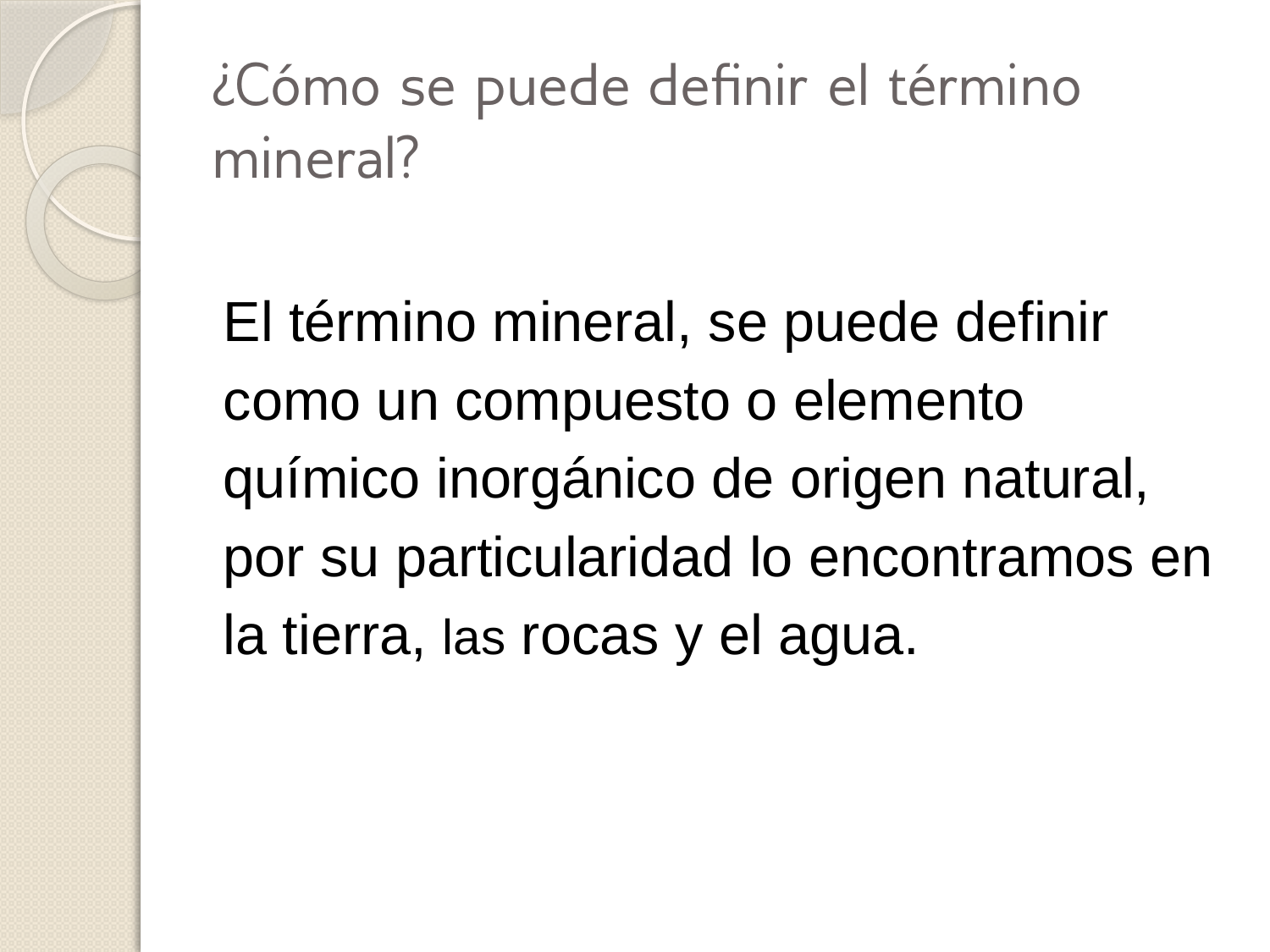

# ¿Cómo se puede definir el término mineral?

El término mineral, se puede definir
como un compuesto o elemento
químico inorgánico de origen natural,
por su particularidad lo encontramos en
la tierra, las rocas y el agua.